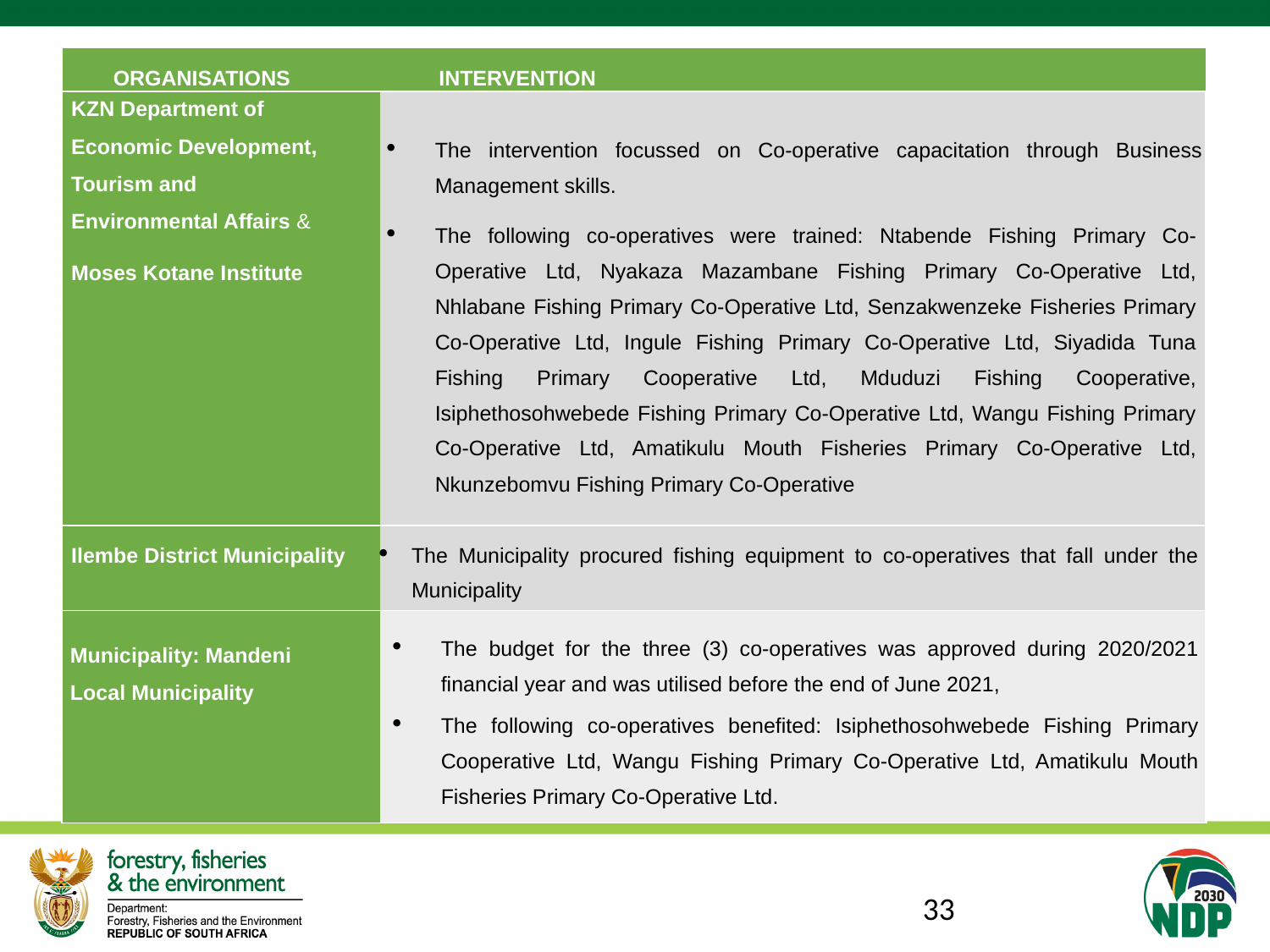

| ORGANISATIONS |  | INTERVENTION | INTERVENTION |
| --- | --- | --- | --- |
| KZN Department of Economic Development, Tourism and Environmental Affairs & Moses Kotane Institute |  | The intervention focussed on Co-operative capacitation through Business Management skills. The following co-operatives were trained: Ntabende Fishing Primary Co-Operative Ltd, Nyakaza Mazambane Fishing Primary Co-Operative Ltd, Nhlabane Fishing Primary Co-Operative Ltd, Senzakwenzeke Fisheries Primary Co-Operative Ltd, Ingule Fishing Primary Co-Operative Ltd, Siyadida Tuna Fishing Primary Cooperative Ltd, Mduduzi Fishing Cooperative, Isiphethosohwebede Fishing Primary Co-Operative Ltd, Wangu Fishing Primary Co-Operative Ltd, Amatikulu Mouth Fisheries Primary Co-Operative Ltd, Nkunzebomvu Fishing Primary Co-Operative | The intervention focussed on Co-operative capacitation through Business Management skills. The following co-operatives were trained: Ntabende Fishing Primary Co-Operative Ltd, Nyakaza Mazambane Fishing Primary Co-Operative Ltd, Nhlabane Fishing Primary Co-Operative Ltd, Senzakwenzeke Fisheries Primary Co-Operative Ltd, Ingule Fishing Primary Co-Operative Ltd, Siyadida Tuna Fishing Primary Cooperative Ltd, Mduduzi Fishing Cooperative, Isiphethosohwebede Fishing Primary Co-Operative Ltd, Wangu Fishing Primary Co-Operative Ltd, Amatikulu Mouth Fisheries Primary Co-Operative Ltd, Nkunzebomvu Fishing Primary Co-Operative |
| Ilembe District Municipality | The Municipality procured fishing equipment to co-operatives that fall under the Municipality |  |  |
| Municipality: Mandeni Local Municipality |  |  | The budget for the three (3) co-operatives was approved during 2020/2021 financial year and was utilised before the end of June 2021, |
|  |  |  | The following co-operatives benefited: Isiphethosohwebede Fishing Primary Cooperative Ltd, Wangu Fishing Primary Co-Operative Ltd, Amatikulu Mouth Fisheries Primary Co-Operative Ltd. |
33